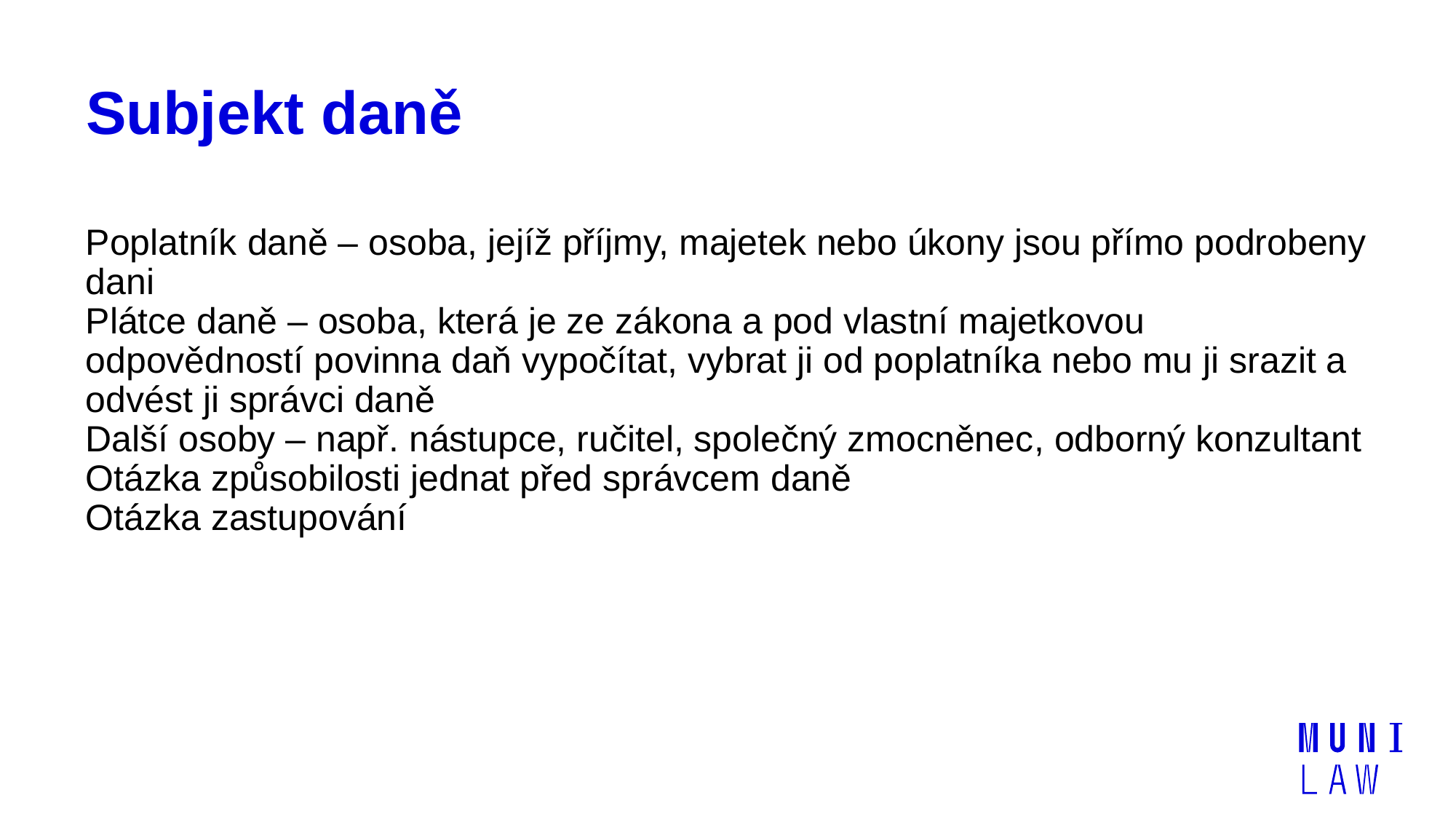

# Subjekt daně
Poplatník daně – osoba, jejíž příjmy, majetek nebo úkony jsou přímo podrobeny dani
Plátce daně – osoba, která je ze zákona a pod vlastní majetkovou odpovědností povinna daň vypočítat, vybrat ji od poplatníka nebo mu ji srazit a odvést ji správci daně
Další osoby – např. nástupce, ručitel, společný zmocněnec, odborný konzultant
Otázka způsobilosti jednat před správcem daně
Otázka zastupování